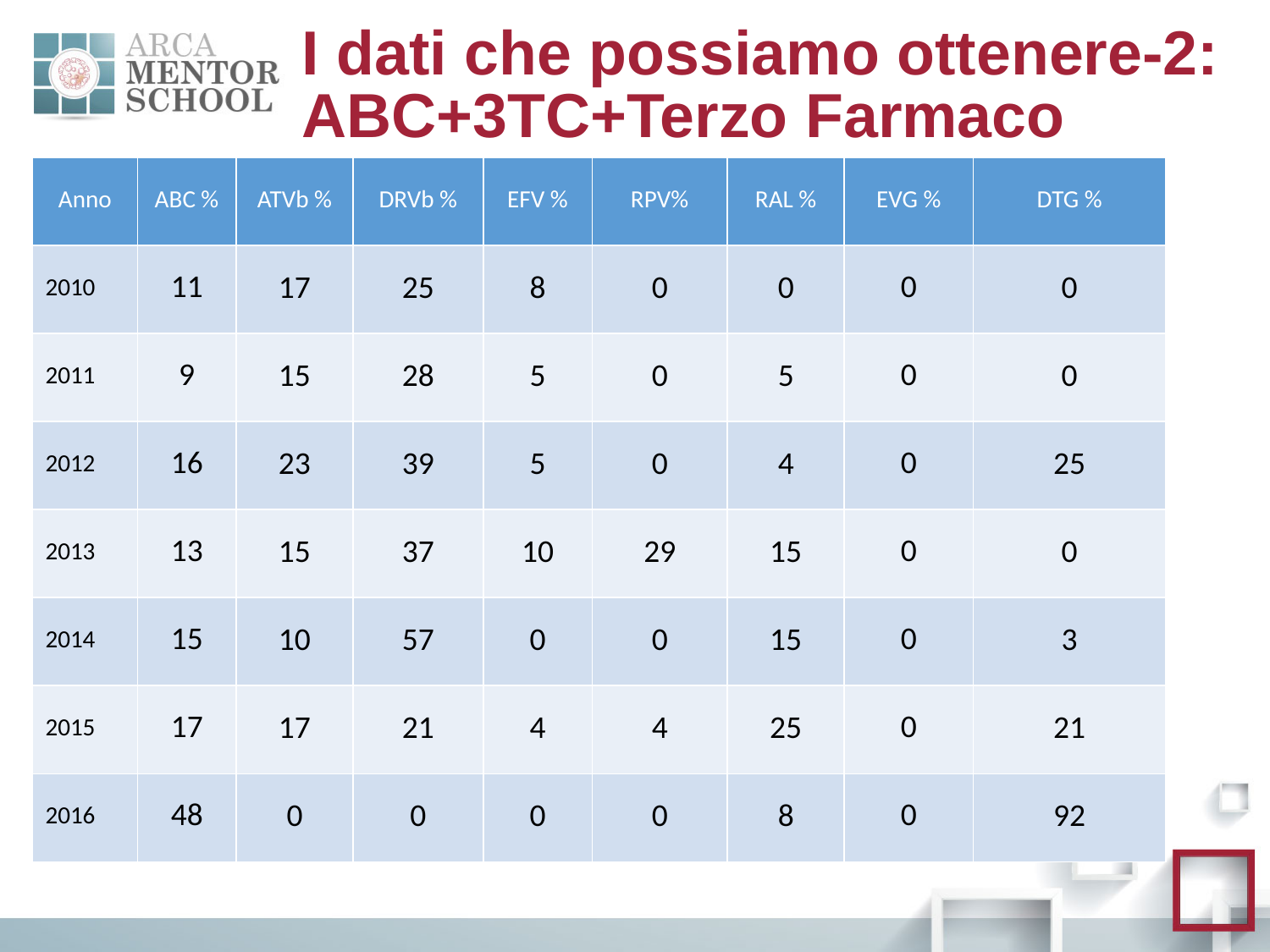

# I dati che possiamo ottenere-2: ABC+3TC+Terzo Farmaco
| Anno | ABC % | ATVb % | DRVb % | EFV % | RPV% | RAL % | EVG % | DTG % |
| --- | --- | --- | --- | --- | --- | --- | --- | --- |
| 2010 | 11 | 17 | 25 | 8 | 0 | 0 | 0 | 0 |
| 2011 | 9 | 15 | 28 | 5 | 0 | 5 | 0 | 0 |
| 2012 | 16 | 23 | 39 | 5 | 0 | 4 | 0 | 25 |
| 2013 | 13 | 15 | 37 | 10 | 29 | 15 | 0 | 0 |
| 2014 | 15 | 10 | 57 | 0 | 0 | 15 | 0 | 3 |
| 2015 | 17 | 17 | 21 | 4 | 4 | 25 | 0 | 21 |
| 2016 | 48 | 0 | 0 | 0 | 0 | 8 | 0 | 92 |